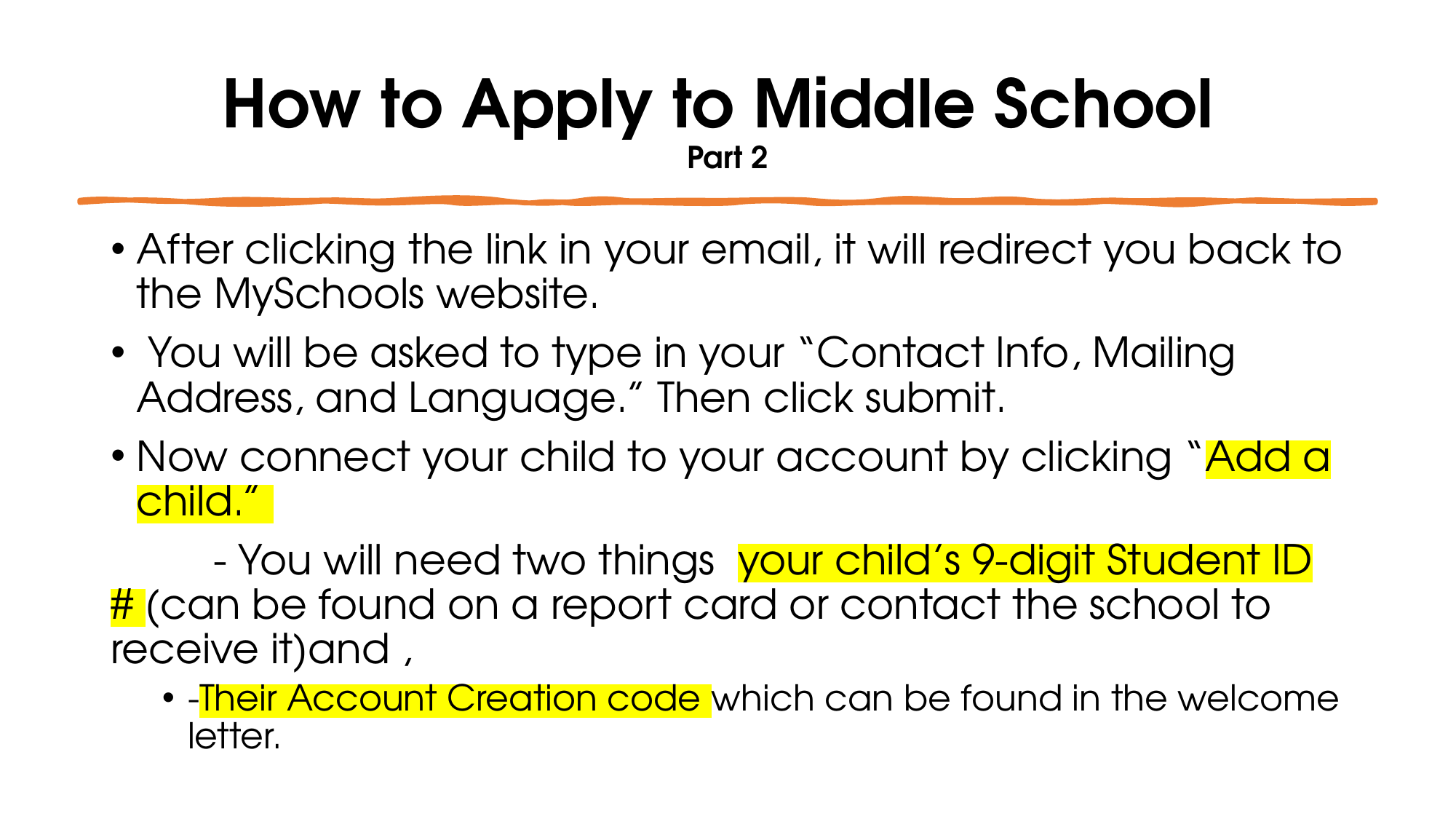

# How to Apply to Middle School Part 2

After clicking the link in your email, it will redirect you back to the MySchools website.
 You will be asked to type in your “Contact Info, Mailing Address, and Language.” Then click submit.
Now connect your child to your account by clicking “Add a child.”
	- You will need two things  your child’s 9-digit Student ID # (can be found on a report card or contact the school to receive it)and ,
-Their Account Creation code which can be found in the welcome letter.